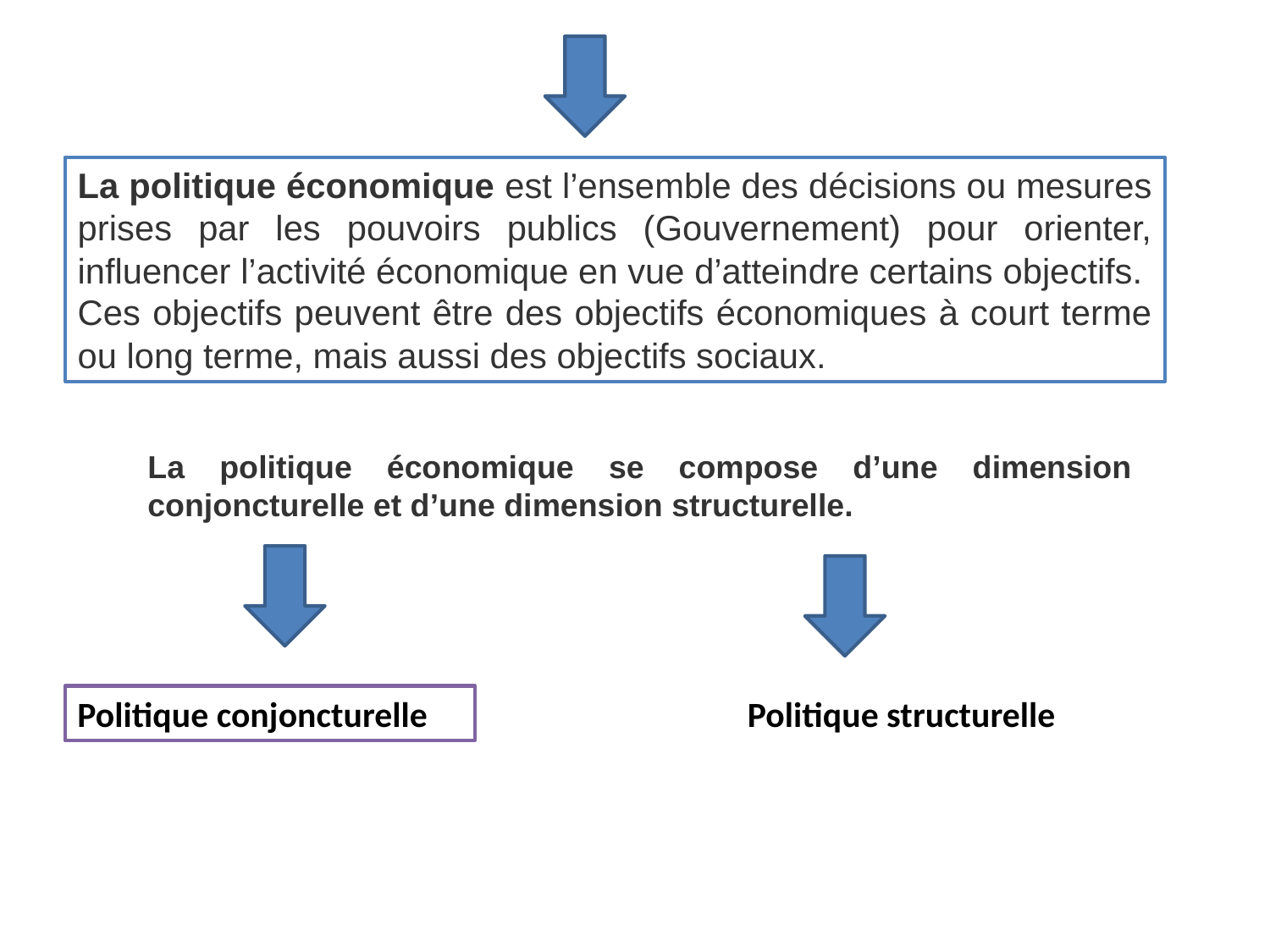

La politique économique est l’ensemble des décisions ou mesures prises par les pouvoirs publics (Gouvernement) pour orienter, influencer l’activité économique en vue d’atteindre certains objectifs.
Ces objectifs peuvent être des objectifs économiques à court terme ou long terme, mais aussi des objectifs sociaux.
La politique économique se compose d’une dimension conjoncturelle et d’une dimension structurelle.

Politique conjoncturelle
Politique structurelle